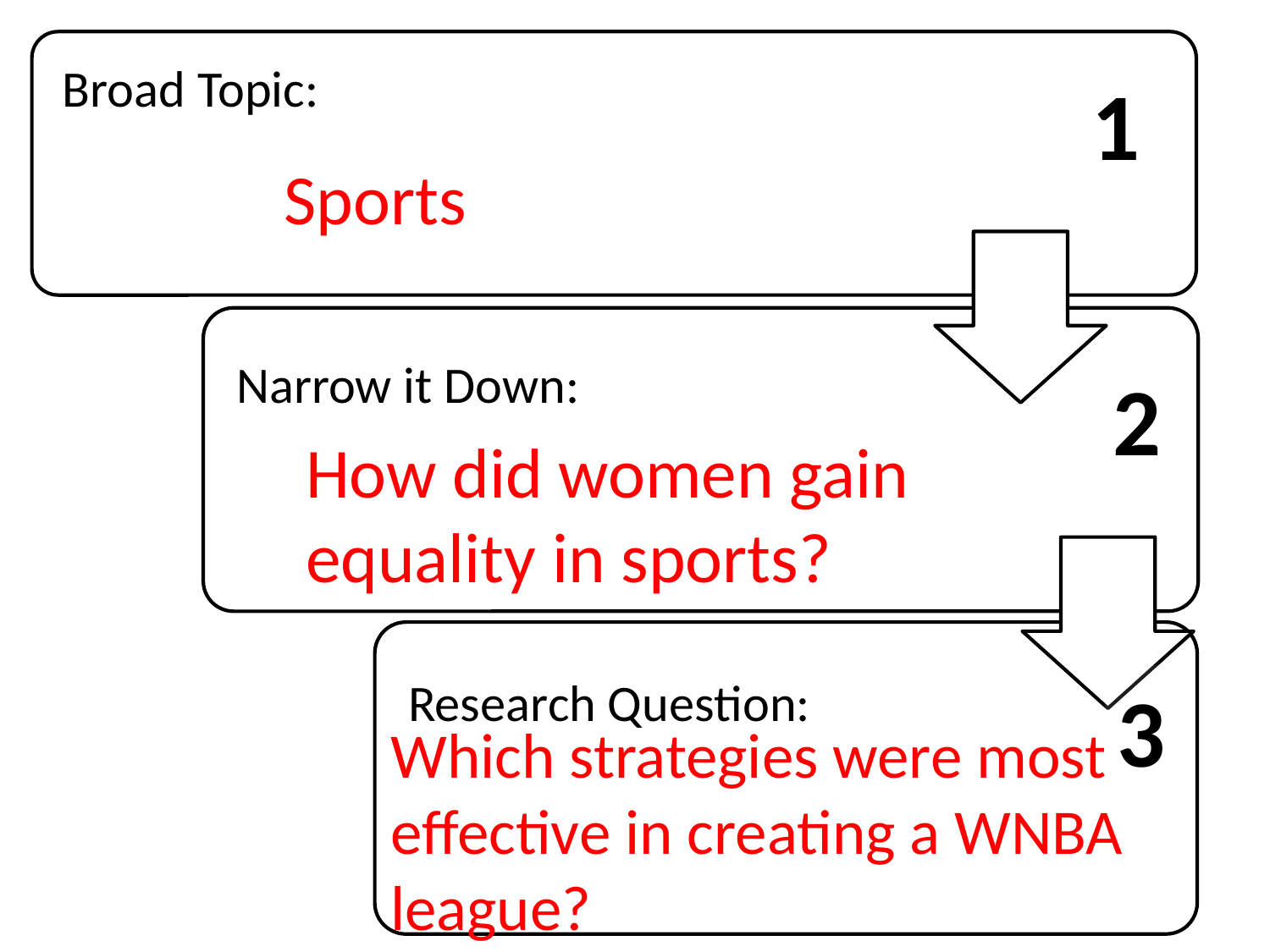

Broad Topic:

Narrow it Down:

Research Question:

1
Sports
2
How did women gain equality in sports?
3
Which strategies were most effective in creating a WNBA league?